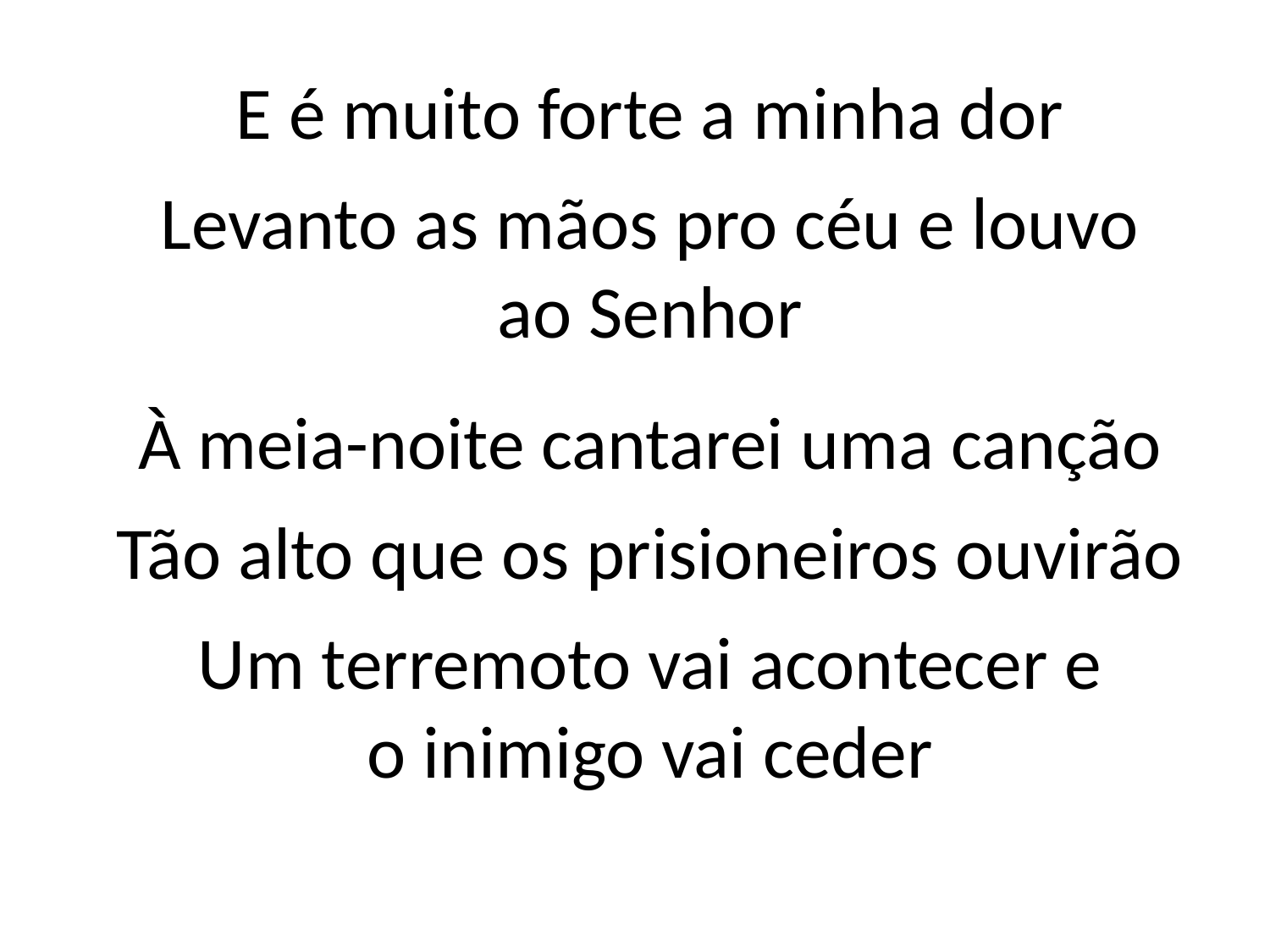

E é muito forte a minha dor

Levanto as mãos pro céu e louvo
ao Senhor

À meia-noite cantarei uma canção

Tão alto que os prisioneiros ouvirão

Um terremoto vai acontecer e
o inimigo vai ceder
#